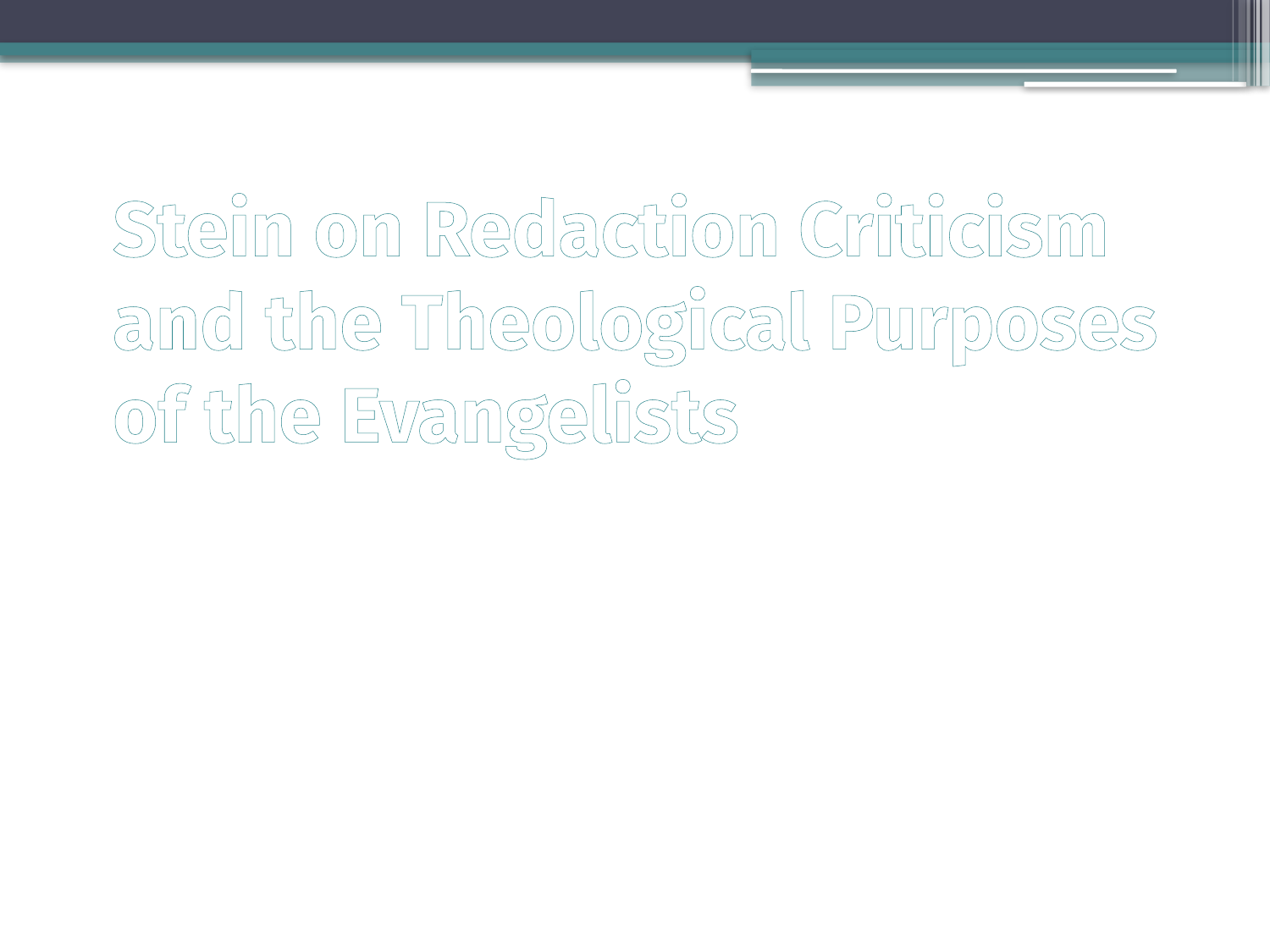

# Stein on Redaction Criticism and the Theological Purposes of the Evangelists